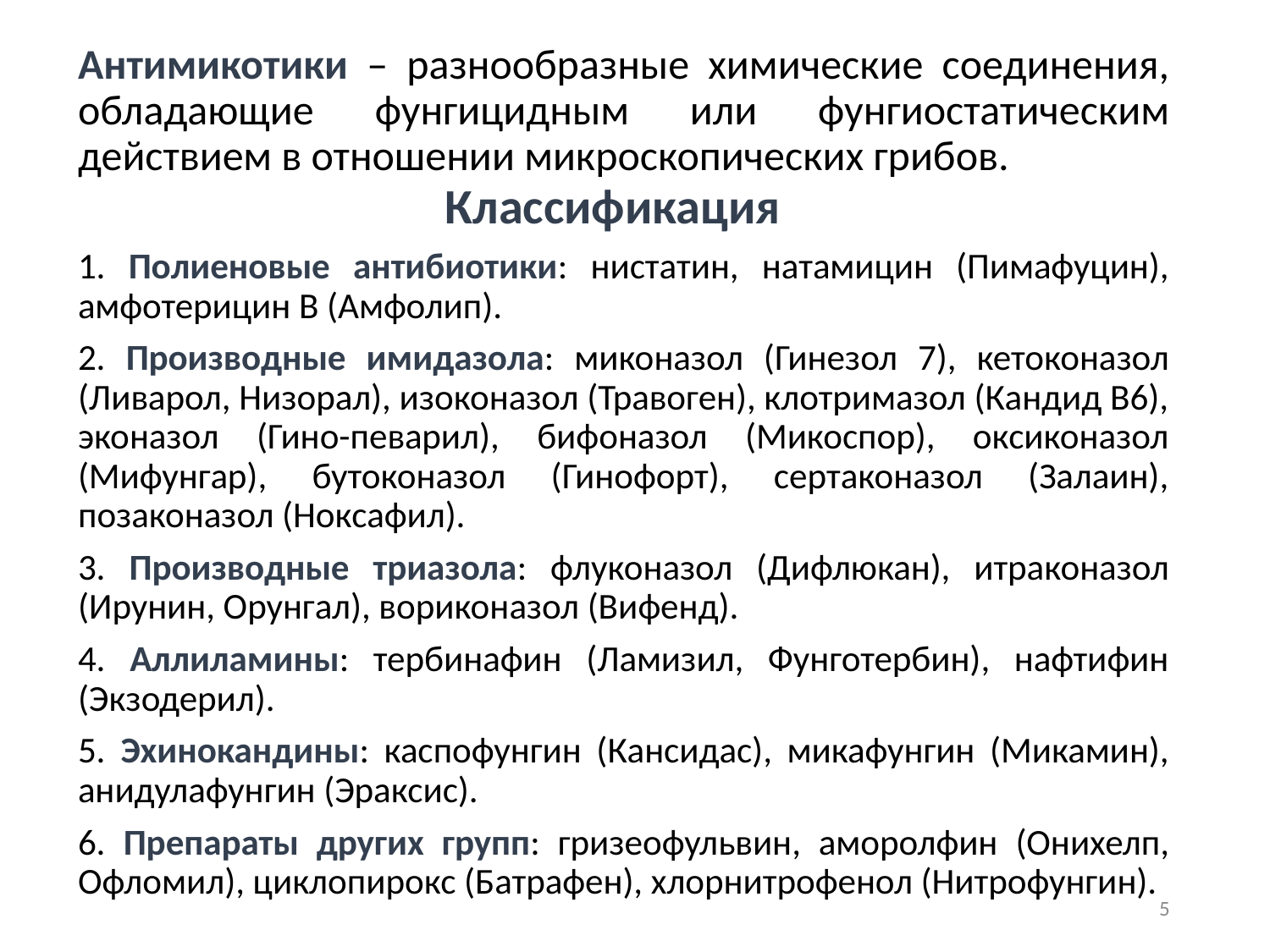

# Антимикотики – разнообразные химические соединения, обладающие фунгицидным или фунгиостатическим действием в отношении микроскопических грибов.
Классификация
1. Полиеновые антибиотики: нистатин, натамицин (Пимафуцин), амфотерицин В (Амфолип).
2. Производные имидазола: миконазол (Гинезол 7), кетоконазол (Ливарол, Низорал), изоконазол (Травоген), клотримазол (Кандид В6), эконазол (Гино-певарил), бифоназол (Микоспор), оксиконазол (Мифунгар), бутоконазол (Гинофорт), сертаконазол (Залаин), позаконазол (Ноксафил).
3. Производные триазола: флуконазол (Дифлюкан), итраконазол (Ирунин, Орунгал), вориконазол (Вифенд).
4. Аллиламины: тербинафин (Ламизил, Фунготербин), нафтифин (Экзодерил).
5. Эхинокандины: каспофунгин (Кансидас), микафунгин (Микамин), анидулафунгин (Эраксис).
6. Препараты других групп: гризеофульвин, аморолфин (Онихелп, Офломил), циклопирокс (Батрафен), хлорнитрофенол (Нитрофунгин).

5